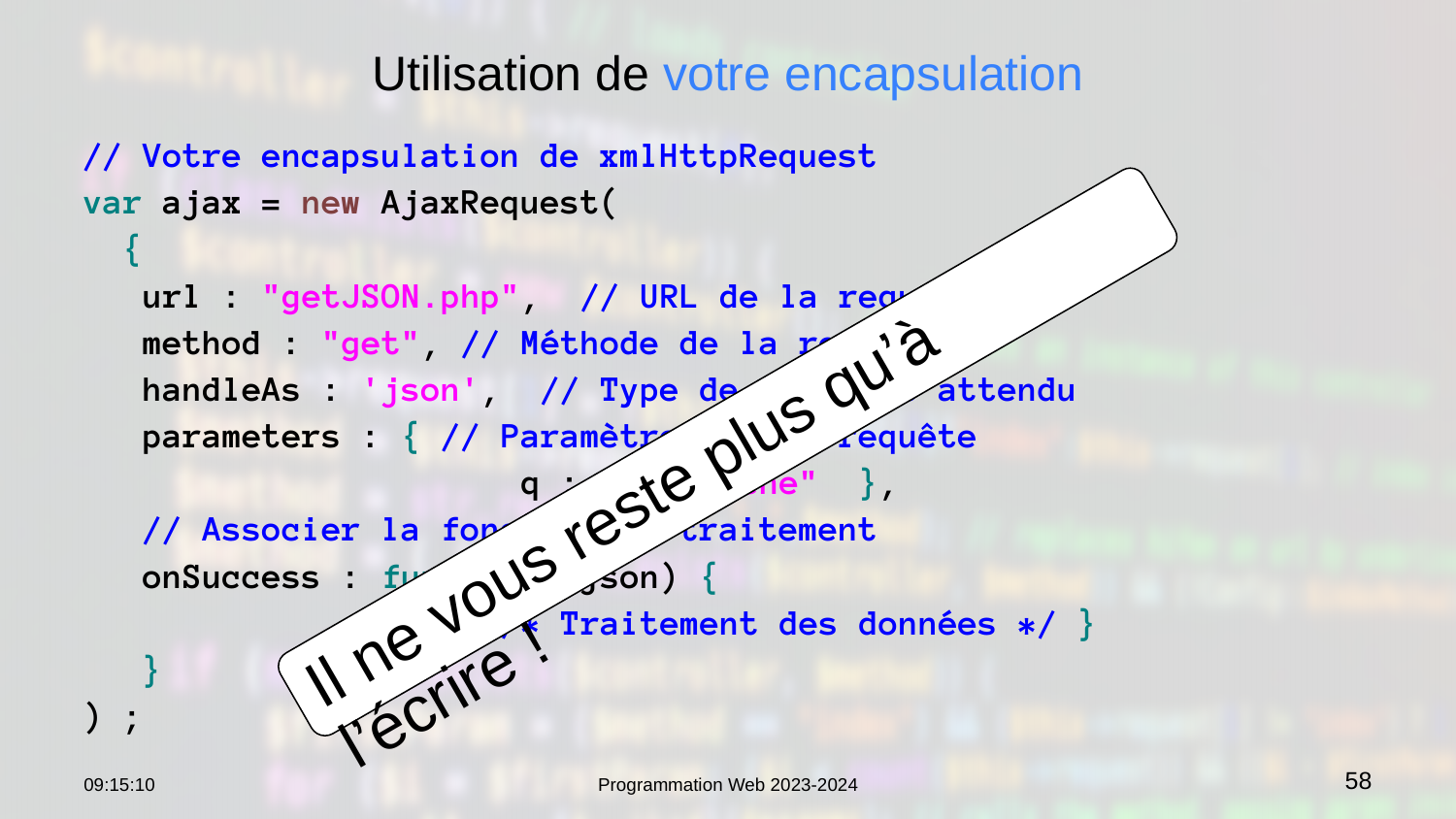

# Utilisation de votre encapsulation
// Votre encapsulation de xmlHttpRequest
var ajax = new AjaxRequest(
  {
   url : "getJSON.php",  // URL de la requête
   method : "get", // Méthode de la requête
   handleAs : 'json',  // Type de résultat attendu
   parameters : { // Paramètres de la requête
                      q : "recherche"  },
   // Associer la fonction de traitement
   onSuccess : function (json) {
                     /* Traitement des données */ }
   }
) ;
Il ne vous reste plus qu’à l’écrire !
09:15:10
Programmation Web 2023-2024
58